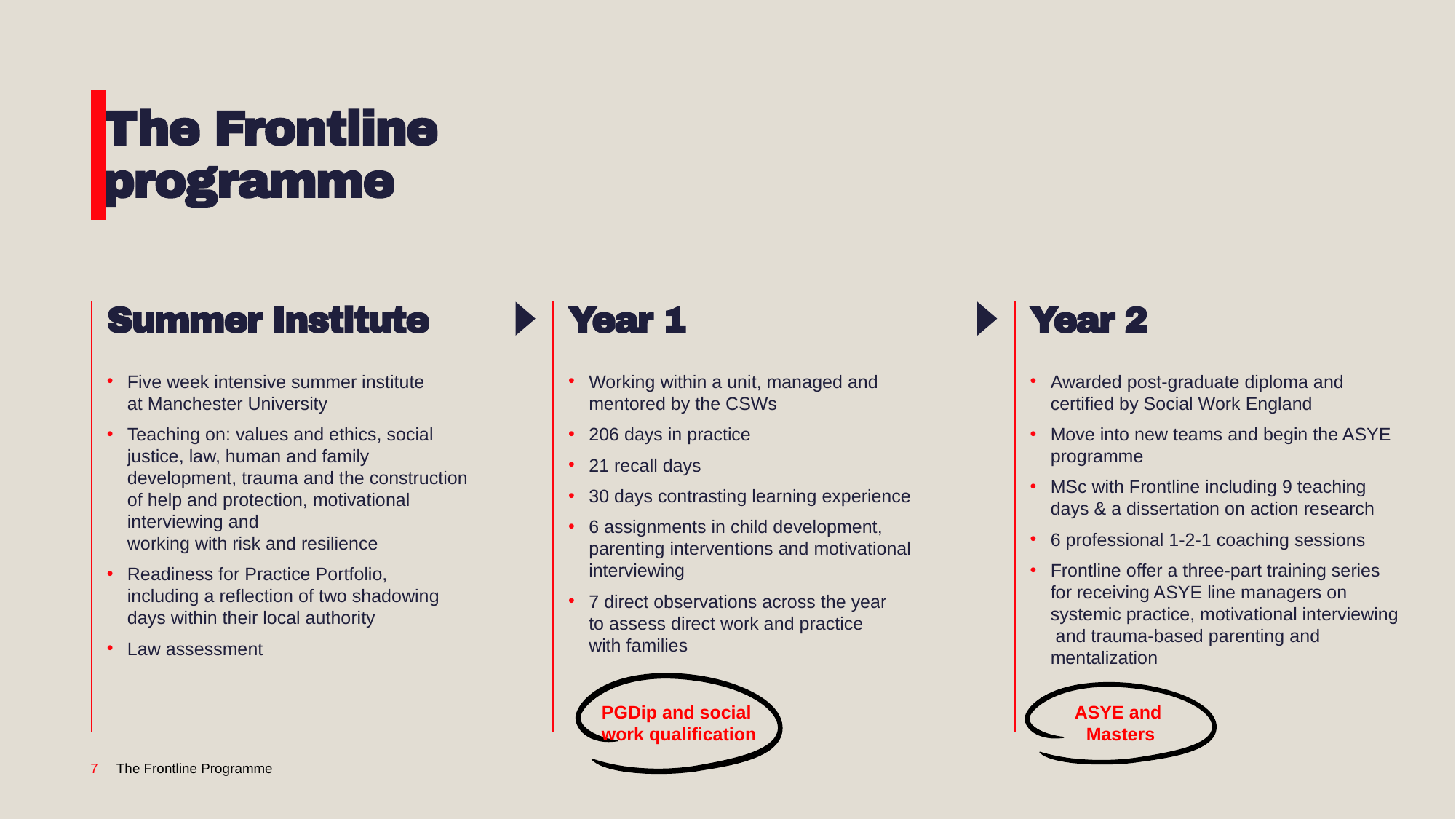

The Frontline programme
Summer Institute
Five week intensive summer institute
at Manchester University
Teaching on: values and ethics, social justice, law, human and family development, trauma and the construction of help and protection, motivational interviewing and
working with risk and resilience
Readiness for Practice Portfolio,
including a reflection of two shadowing
days within their local authority
Law assessment

Year 1
Working within a unit, managed and mentored by the CSWs
206 days in practice
21 recall days
30 days contrasting learning experience
6 assignments in child development, parenting interventions and motivational interviewing
7 direct observations across the year
to assess direct work and practice
with families
Year 2
Awarded post-graduate diploma and certified by Social Work England
Move into new teams and begin the ASYE programme
MSc with Frontline including 9 teaching days & a dissertation on action research
6 professional 1-2-1 coaching sessions
Frontline offer a three-part training series for receiving ASYE line managers on systemic practice, motivational interviewing and trauma-based parenting and mentalization

PGDip and social
work qualification
ASYE and
Masters
7
The Frontline Programme